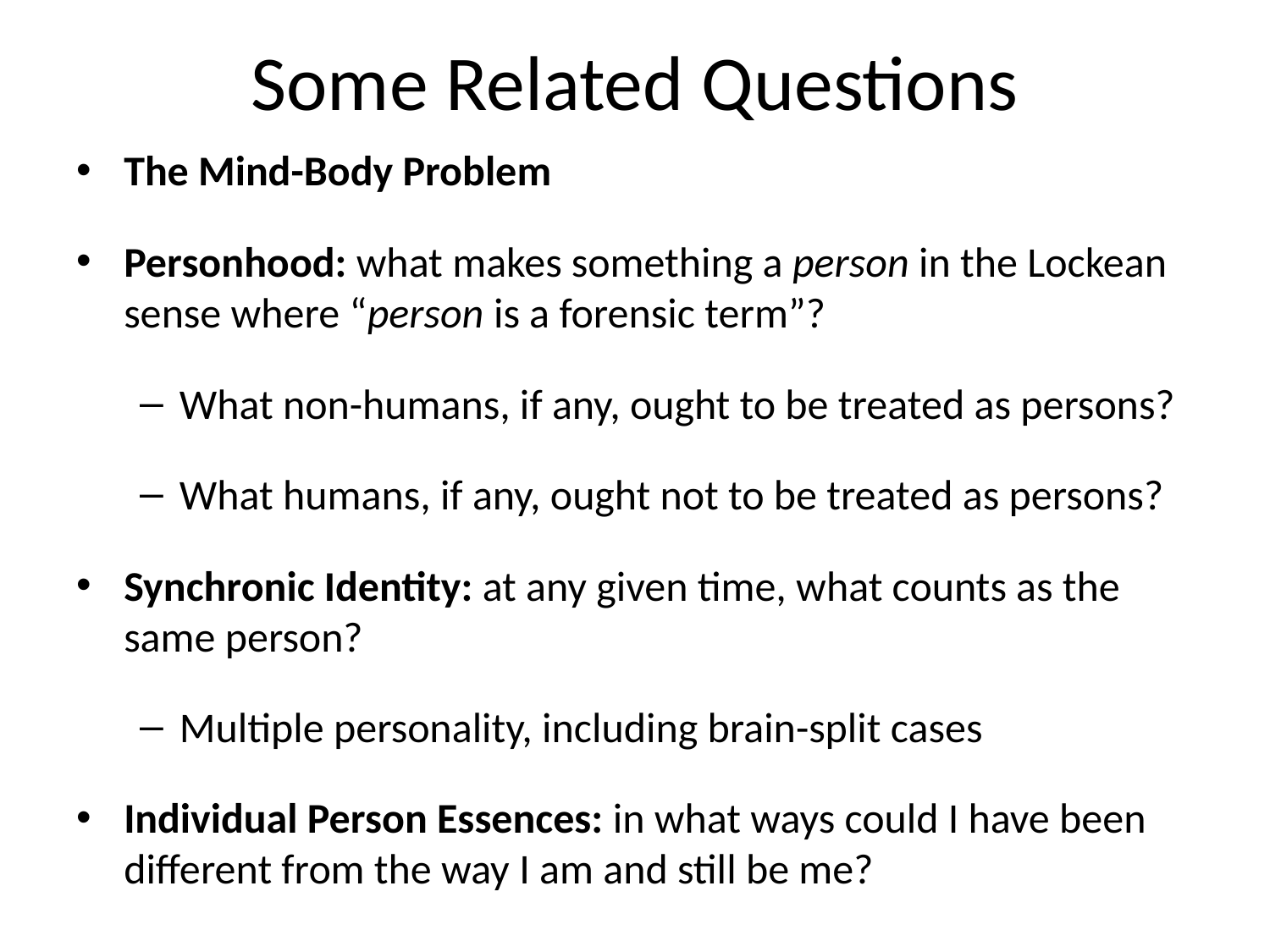

# Some Related Questions
The Mind-Body Problem
Personhood: what makes something a person in the Lockean sense where “person is a forensic term”?
What non-humans, if any, ought to be treated as persons?
What humans, if any, ought not to be treated as persons?
Synchronic Identity: at any given time, what counts as the same person?
Multiple personality, including brain-split cases
Individual Person Essences: in what ways could I have been different from the way I am and still be me?